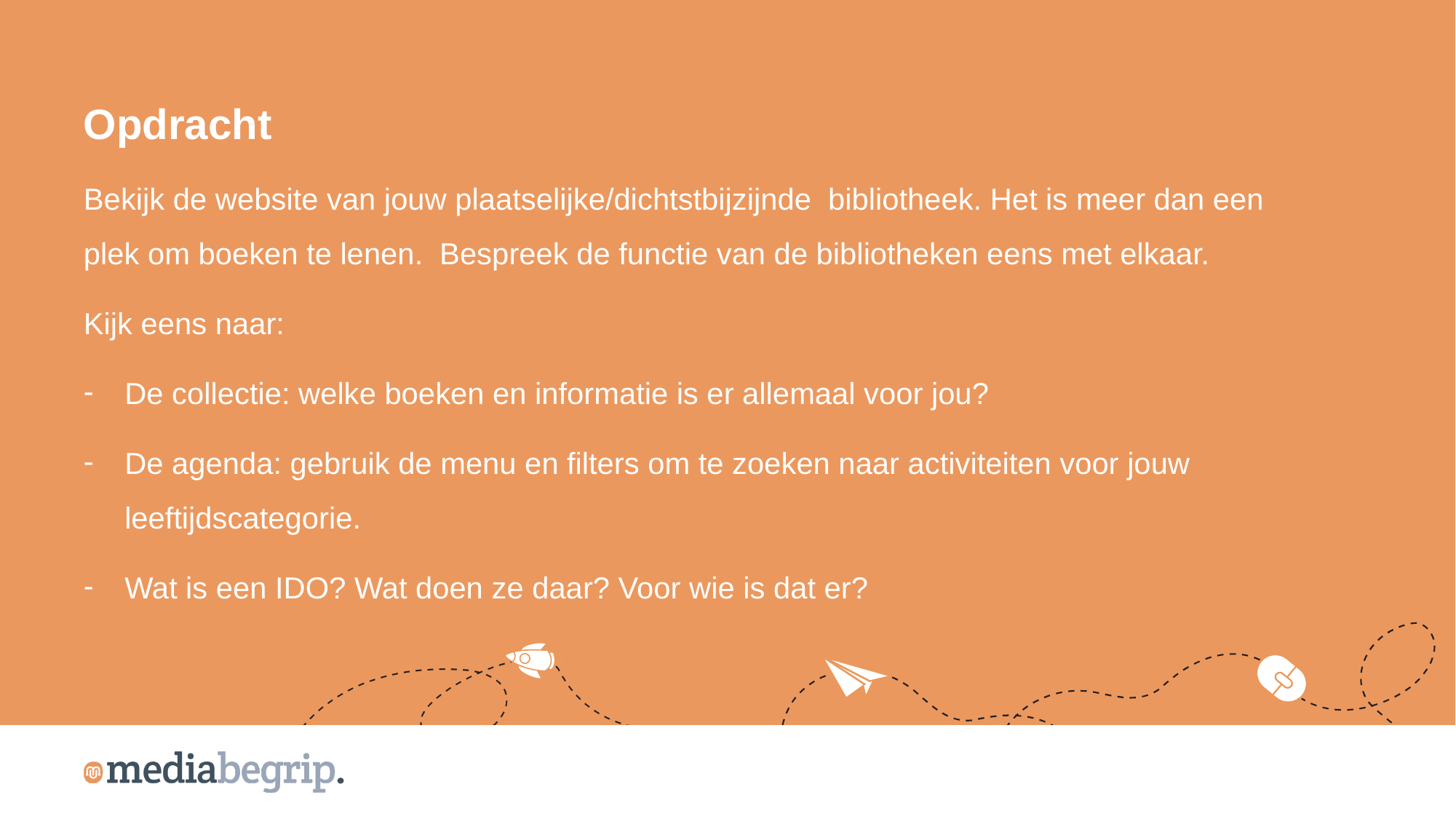

Opdracht
Bekijk de website van jouw plaatselijke/dichtstbijzijnde  bibliotheek. Het is meer dan een plek om boeken te lenen.  Bespreek de functie van de bibliotheken eens met elkaar.
Kijk eens naar:
De collectie: welke boeken en informatie is er allemaal voor jou?
De agenda: gebruik de menu en filters om te zoeken naar activiteiten voor jouw leeftijdscategorie.
Wat is een IDO? Wat doen ze daar? Voor wie is dat er?